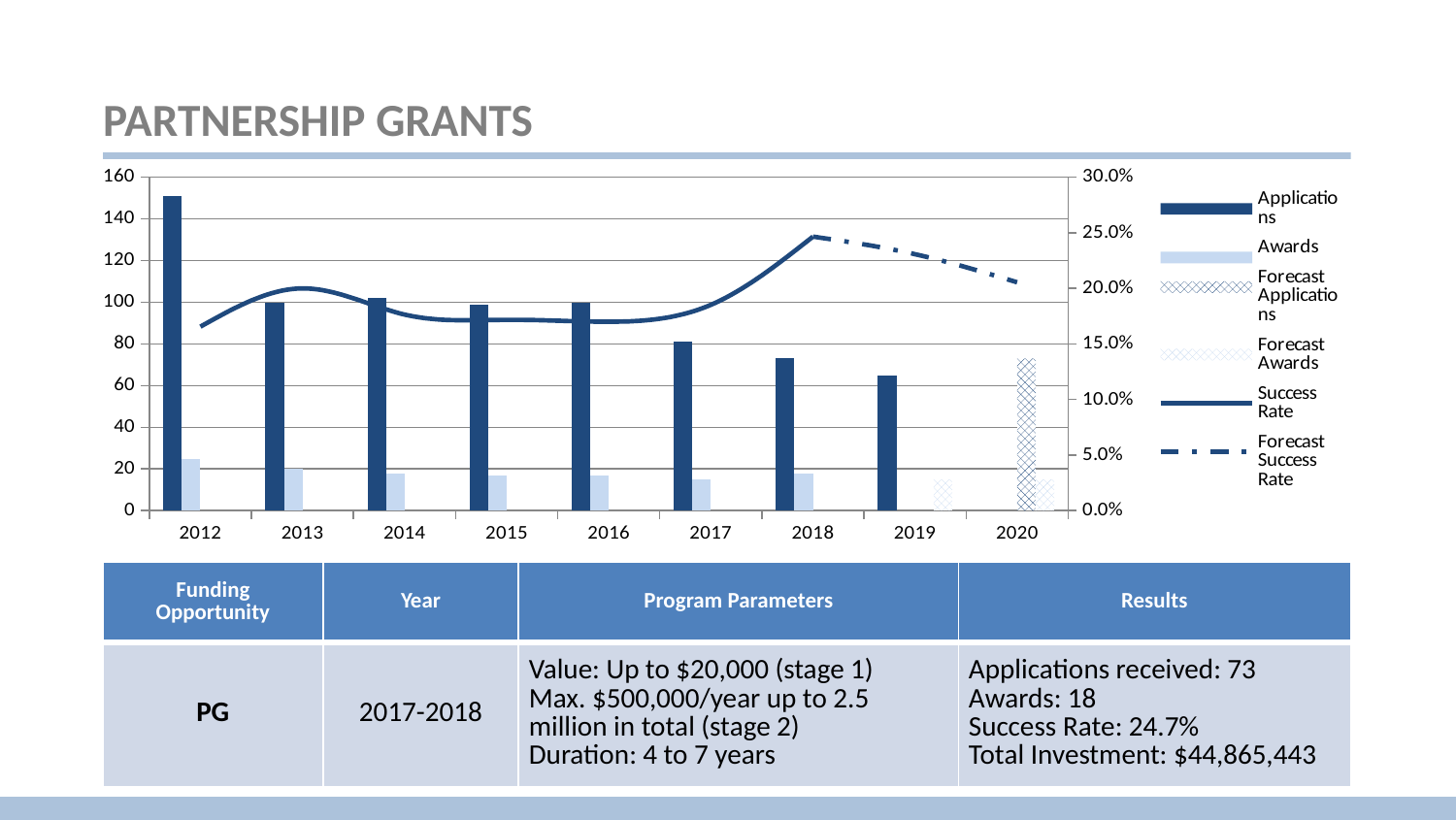

# PARTNERSHIP grants

[unsupported chart]

| Funding Opportunity | Year | Program Parameters | Results |
| --- | --- | --- | --- |
| PG | 2017-2018 | Value: Up to $20,000 (stage 1) Max. $500,000/year up to 2.5 million in total (stage 2) Duration: 4 to 7 years | Applications received: 73 Awards: 18 Success Rate: 24.7% Total Investment: $44,865,443 |
26